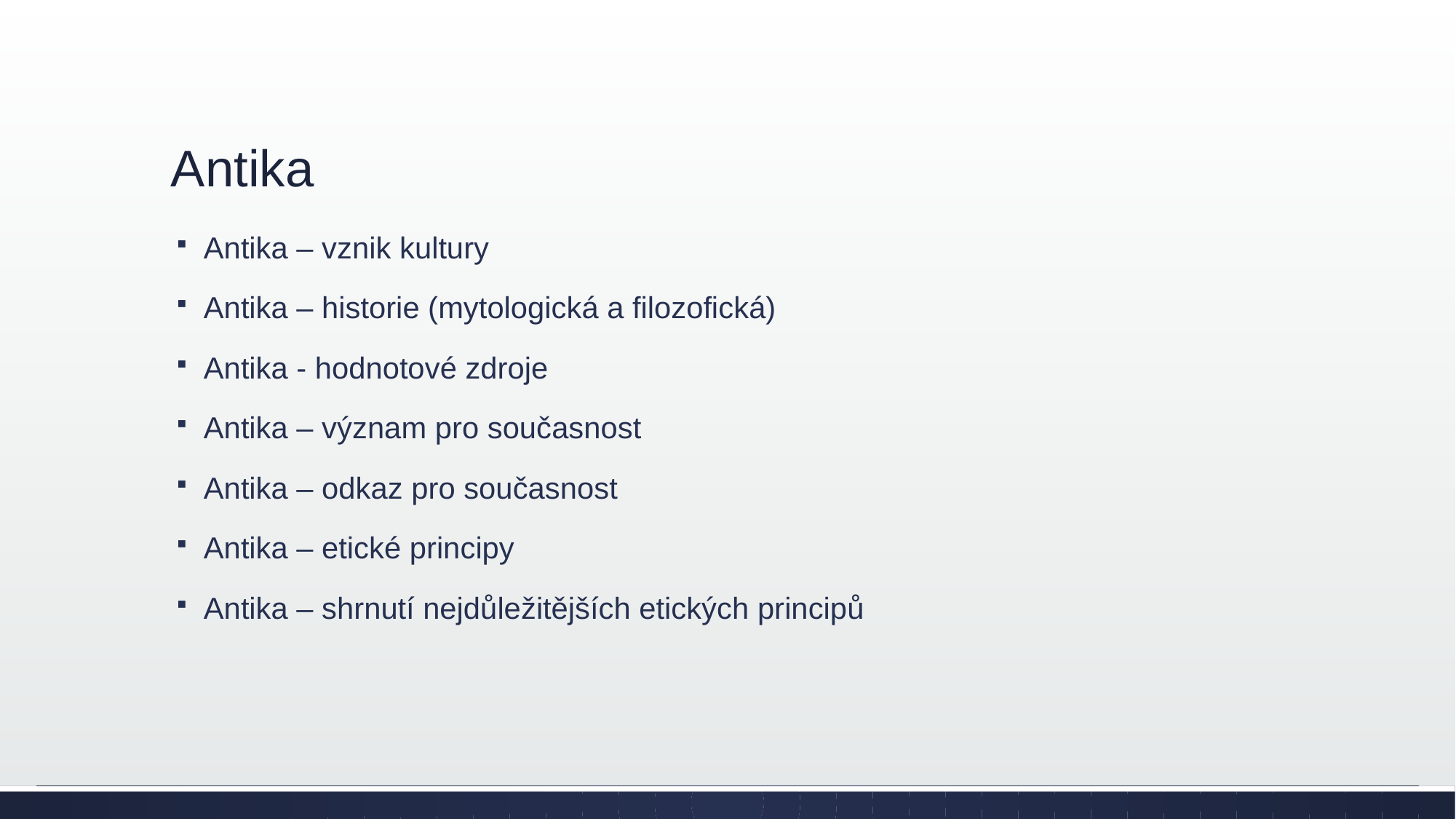

# Antika
Antika – vznik kultury
Antika – historie (mytologická a filozofická)
Antika - hodnotové zdroje
Antika – význam pro současnost
Antika – odkaz pro současnost
Antika – etické principy
Antika – shrnutí nejdůležitějších etických principů